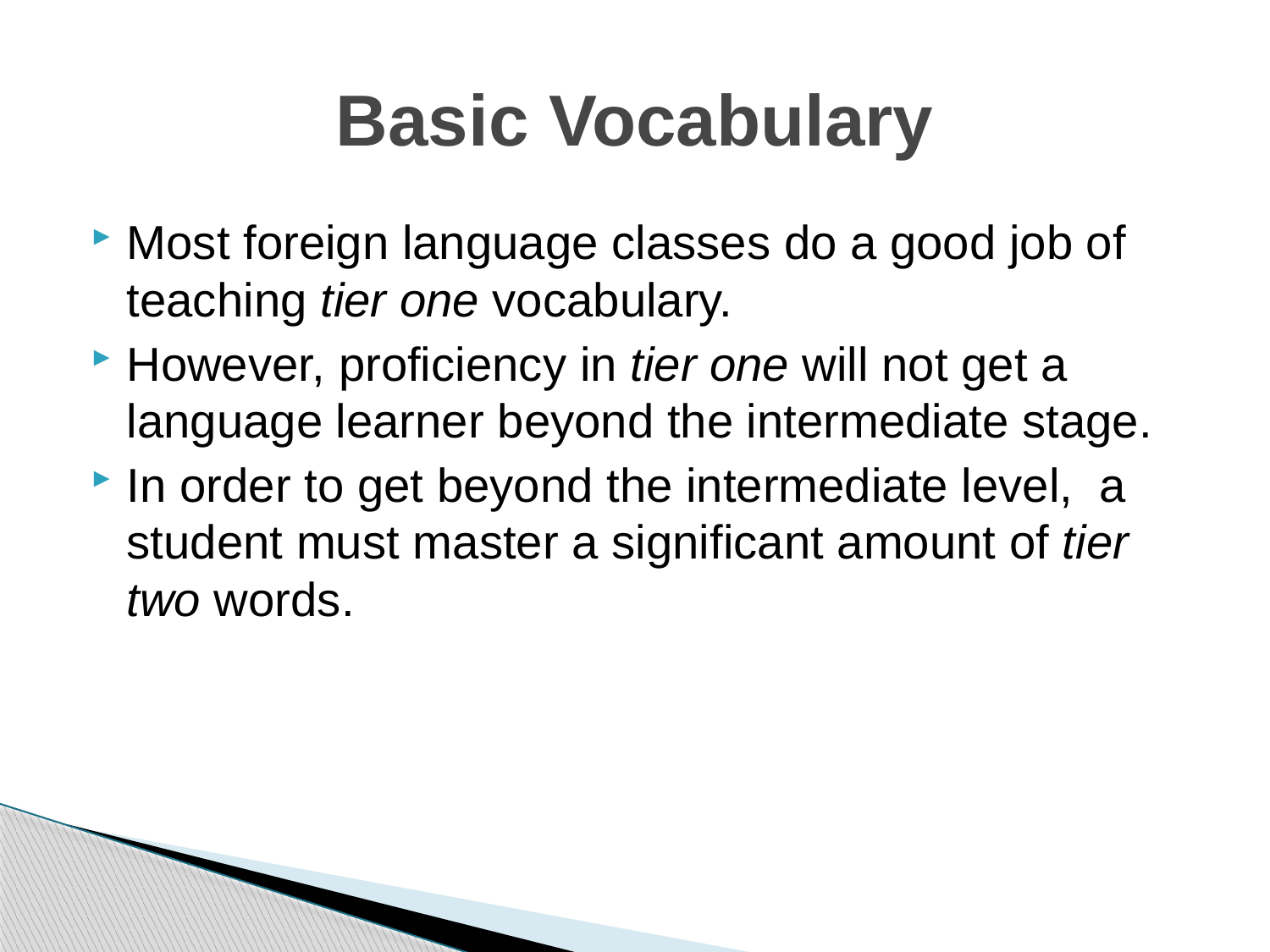

# Basic Vocabulary
Most foreign language classes do a good job of teaching tier one vocabulary.
However, proficiency in tier one will not get a language learner beyond the intermediate stage.
In order to get beyond the intermediate level,  a student must master a significant amount of tier two words.